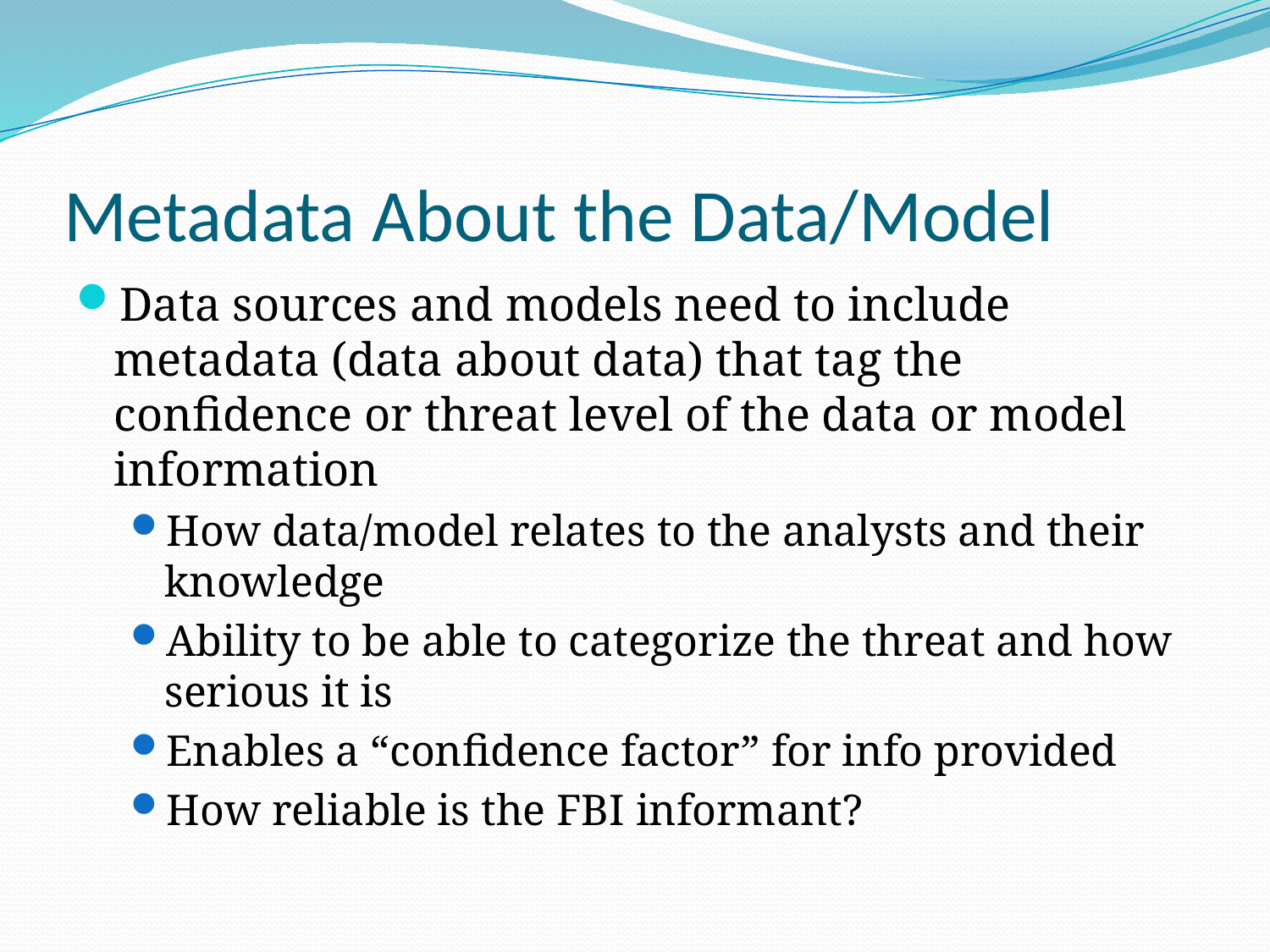

# Metadata About the Data/Model
Data sources and models need to include metadata (data about data) that tag the confidence or threat level of the data or model information
How data/model relates to the analysts and their knowledge
Ability to be able to categorize the threat and how serious it is
Enables a “confidence factor” for info provided
How reliable is the FBI informant?